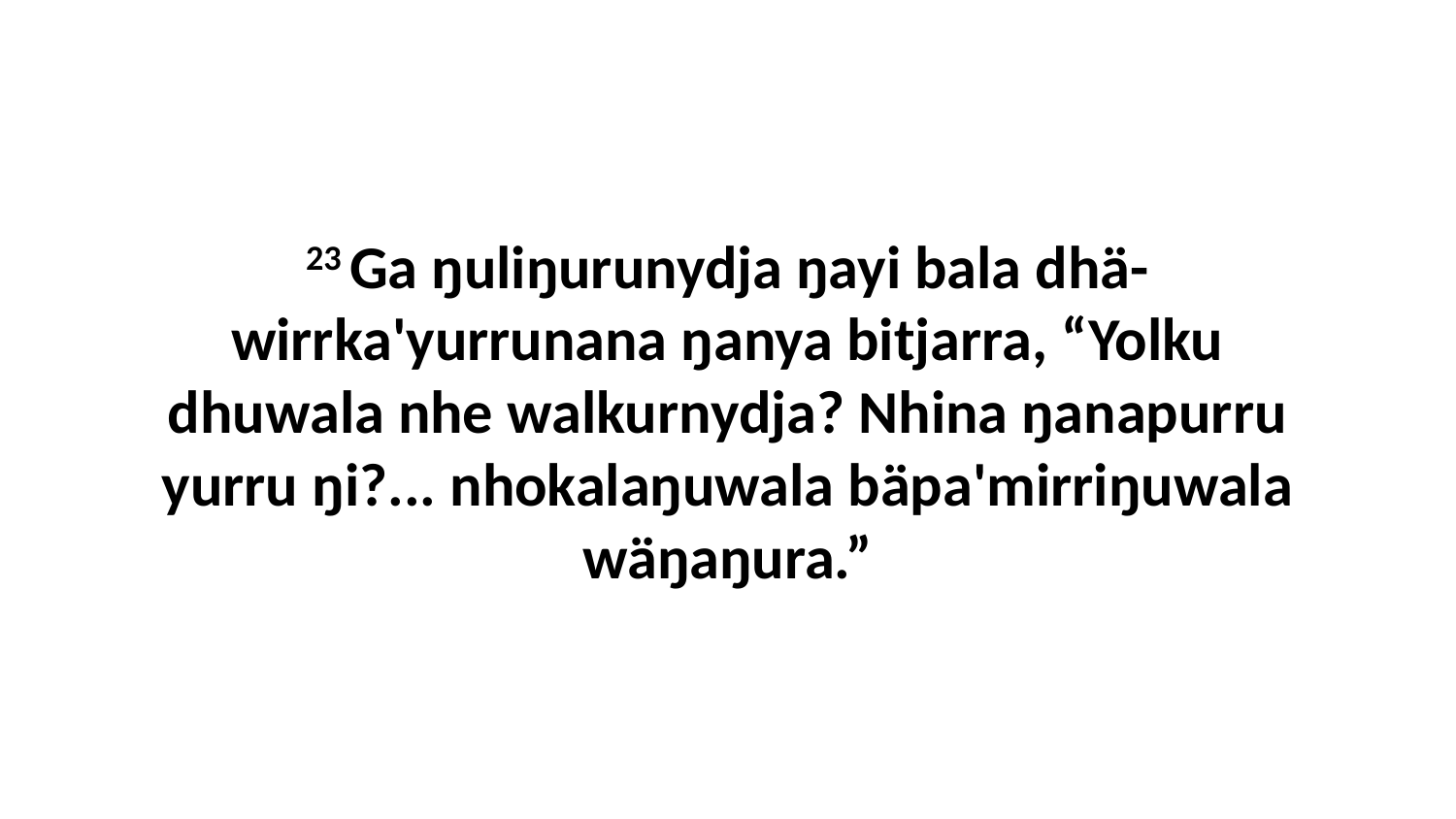

23 Ga ŋuliŋurunydja ŋayi bala dhä-wirrka'yurrunana ŋanya bitjarra, “Yolku dhuwala nhe walkurnydja? Nhina ŋanapurru yurru ŋi?... nhokalaŋuwala bäpa'mirriŋuwala wäŋaŋura.”